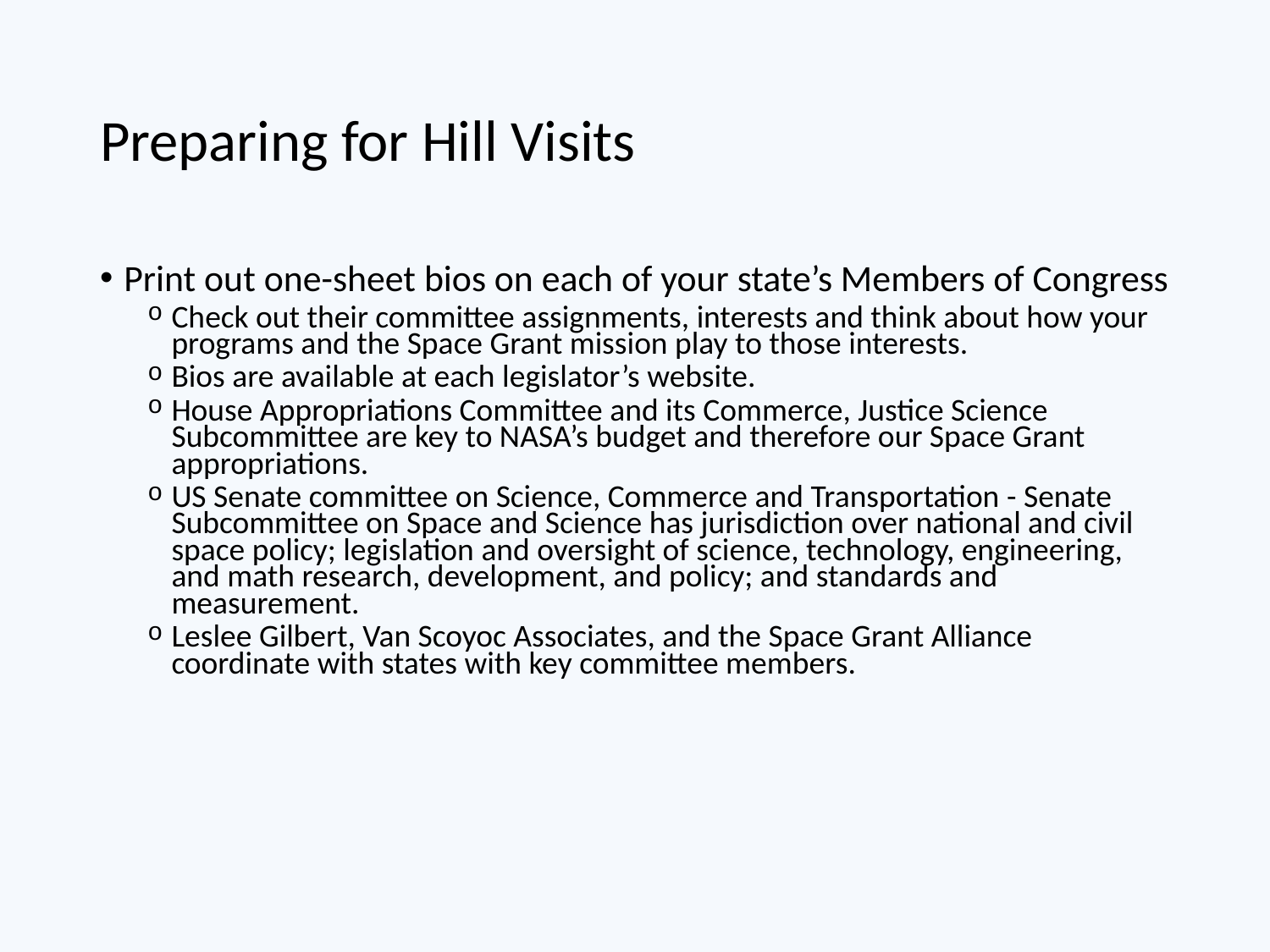

# Preparing for Hill Visits
Print out one-sheet bios on each of your state’s Members of Congress
Check out their committee assignments, interests and think about how your programs and the Space Grant mission play to those interests.
Bios are available at each legislator’s website.
House Appropriations Committee and its Commerce, Justice Science Subcommittee are key to NASA’s budget and therefore our Space Grant appropriations.
US Senate committee on Science, Commerce and Transportation - Senate Subcommittee on Space and Science has jurisdiction over national and civil space policy; legislation and oversight of science, technology, engineering, and math research, development, and policy; and standards and measurement.
Leslee Gilbert, Van Scoyoc Associates, and the Space Grant Alliance coordinate with states with key committee members.